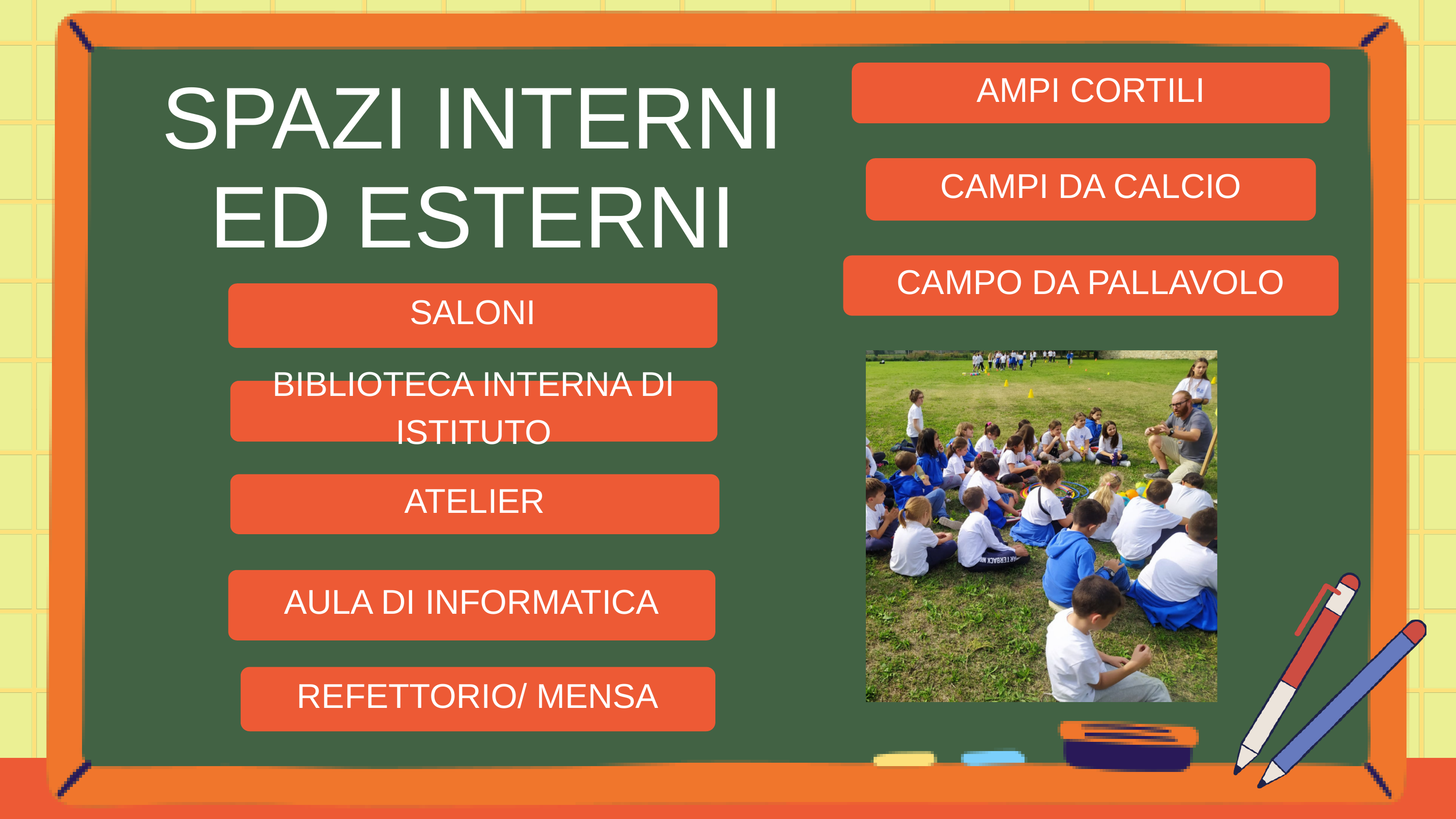

AMPI CORTILI
SPAZI INTERNI ED ESTERNI

CAMPI DA CALCIO

CAMPO DA PALLAVOLO

SALONI

BIBLIOTECA INTERNA DI ISTITUTO

ATELIER

AULA DI INFORMATICA

REFETTORIO/ MENSA